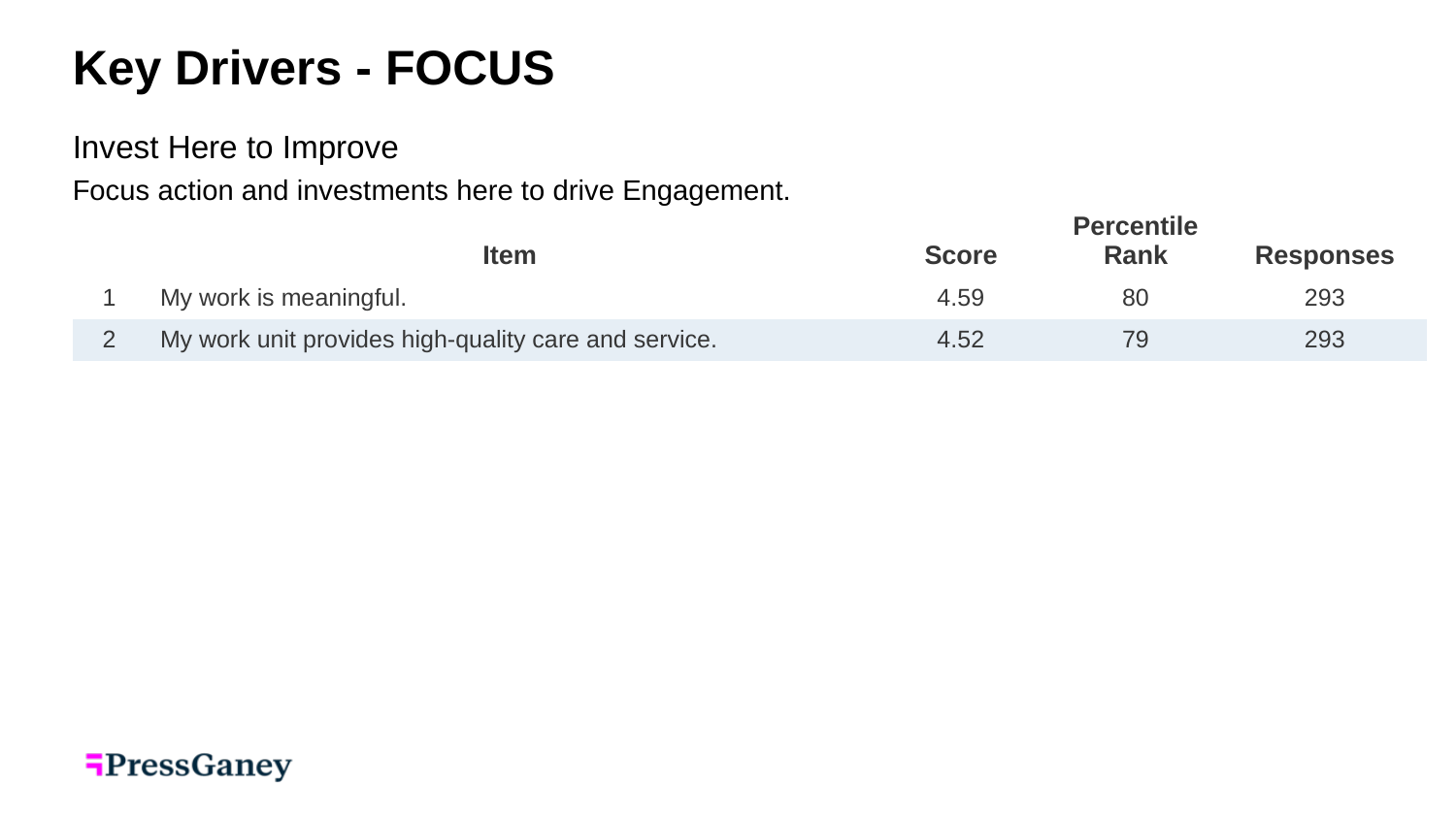

Key Drivers - FOCUS
Invest Here to Improve
Focus action and investments here to drive Engagement.
|  | Item | Score | Percentile Rank | Responses |
| --- | --- | --- | --- | --- |
| 1 | My work is meaningful. | 4.59 | 80 | 293 |
| 2 | My work unit provides high-quality care and service. | 4.52 | 79 | 293 |